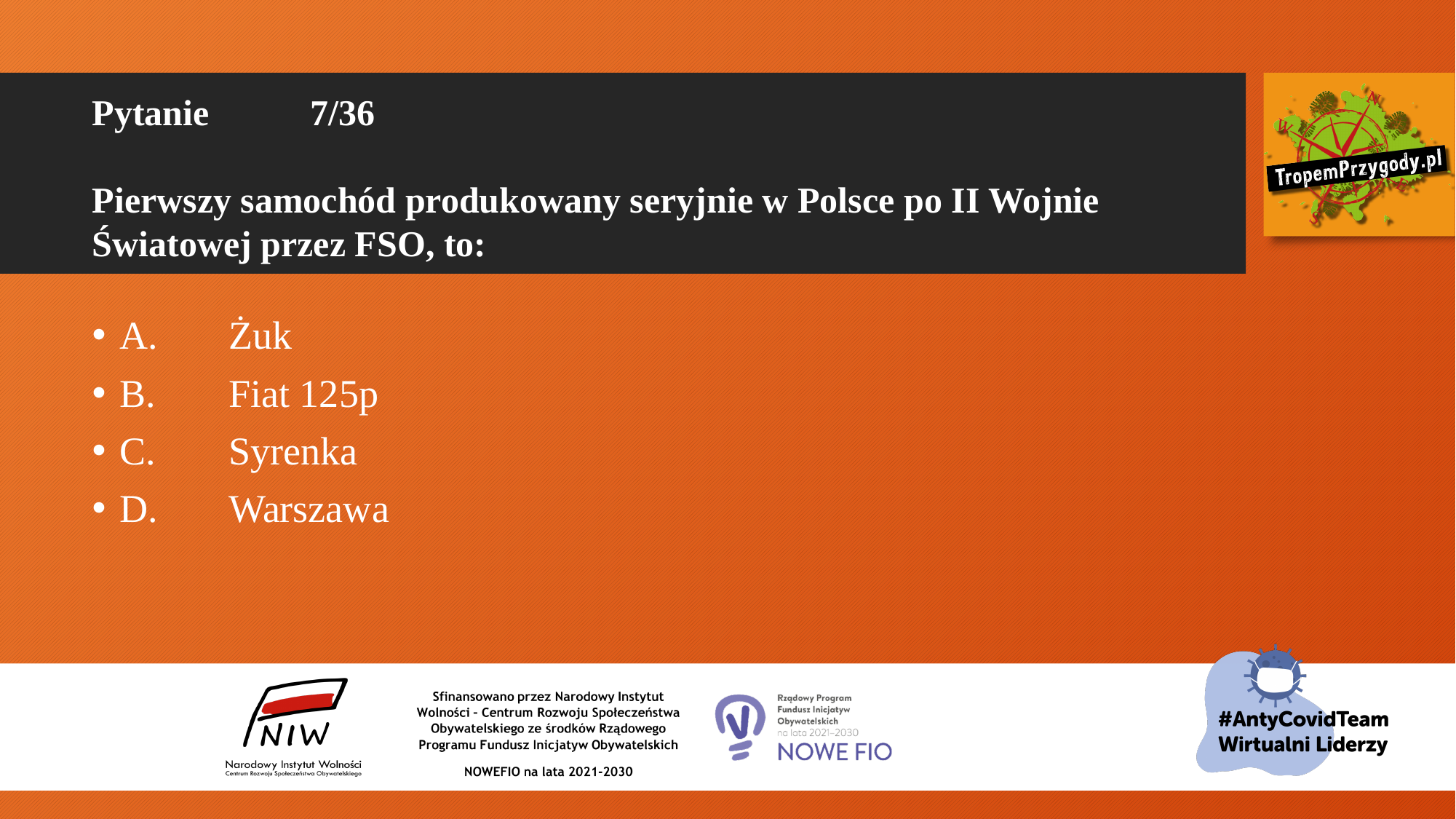

# Pytanie 	7/36 Pierwszy samochód produkowany seryjnie w Polsce po II Wojnie Światowej przez FSO, to:
A.	Żuk
B.	Fiat 125p
C.	Syrenka
D.	Warszawa